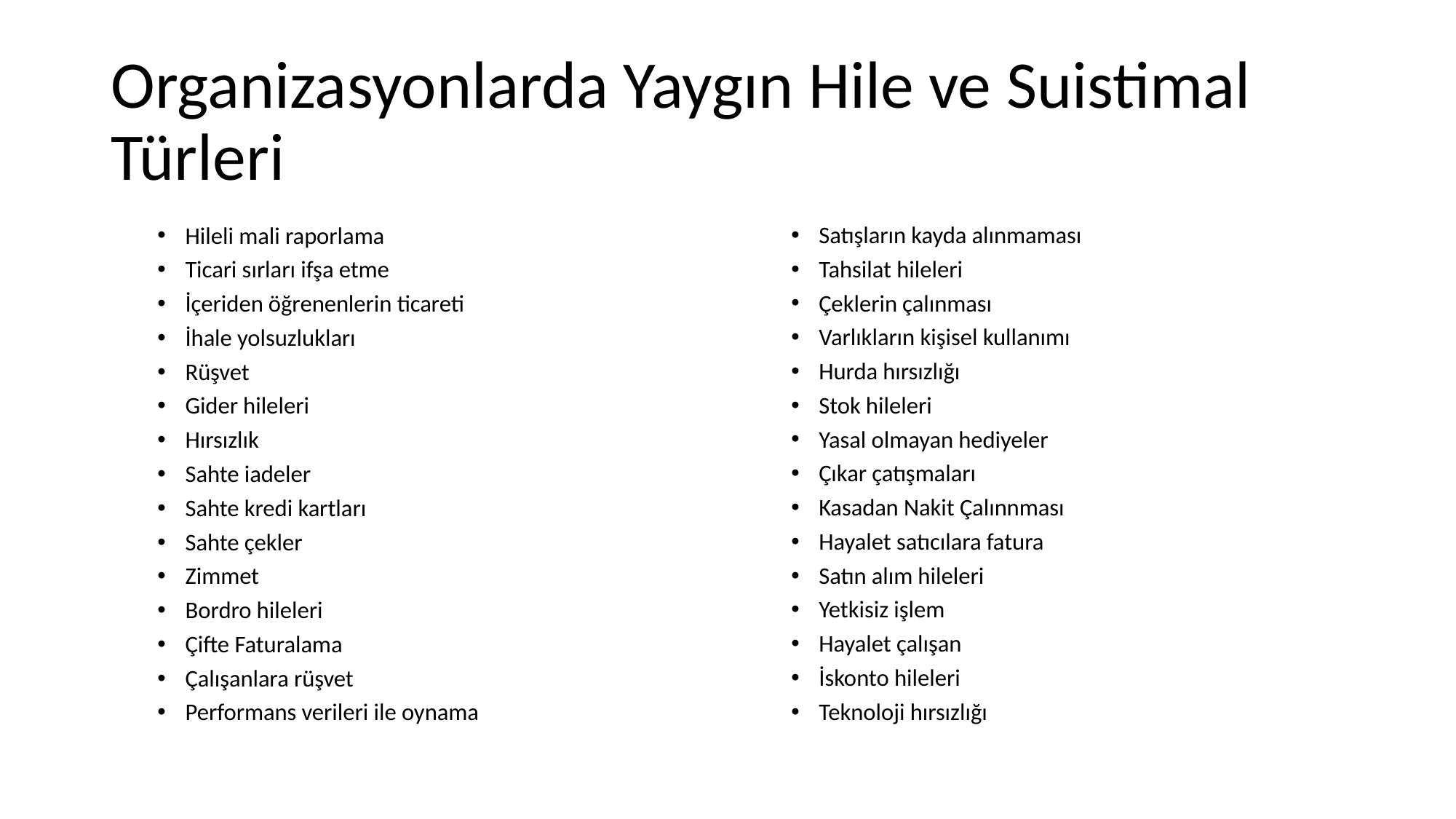

# Organizasyonlarda Yaygın Hile ve Suistimal Türleri
Satışların kayda alınmaması
Tahsilat hileleri
Çeklerin çalınması
Varlıkların kişisel kullanımı
Hurda hırsızlığı
Stok hileleri
Yasal olmayan hediyeler
Çıkar çatışmaları
Kasadan Nakit Çalınnması
Hayalet satıcılara fatura
Satın alım hileleri
Yetkisiz işlem
Hayalet çalışan
İskonto hileleri
Teknoloji hırsızlığı

Hileli mali raporlama
Ticari sırları ifşa etme
İçeriden öğrenenlerin ticareti
İhale yolsuzlukları
Rüşvet
Gider hileleri
Hırsızlık
Sahte iadeler
Sahte kredi kartları
Sahte çekler
Zimmet
Bordro hileleri
Çifte Faturalama
Çalışanlara rüşvet
Performans verileri ile oynama